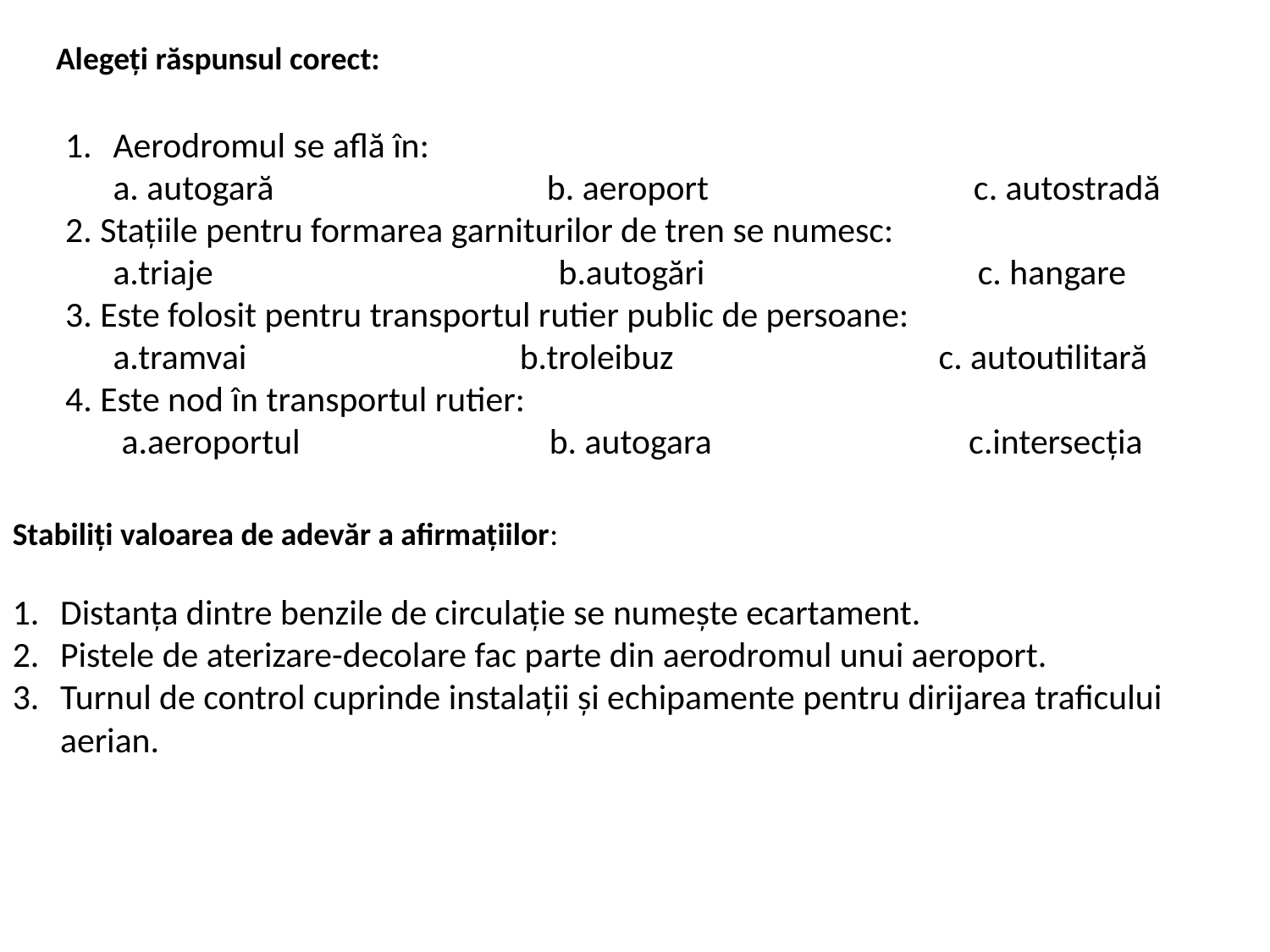

Alegeți răspunsul corect:
Aerodromul se află în:
	a. autogară                                  b. aeroport                                 c. autostradă
2. Stațiile pentru formarea garniturilor de tren se numesc:
	a.triaje                                           b.autogări                                  c. hangare
3. Este folosit pentru transportul rutier public de persoane:
	a.tramvai                                  b.troleibuz                                 c. autoutilitară
4. Este nod în transportul rutier:
       a.aeroportul                               b. autogara                                c.intersecția
Stabiliți valoarea de adevăr a afirmațiilor:

Distanța dintre benzile de circulație se numește ecartament.
Pistele de aterizare-decolare fac parte din aerodromul unui aeroport.
Turnul de control cuprinde instalații și echipamente pentru dirijarea traficului aerian.